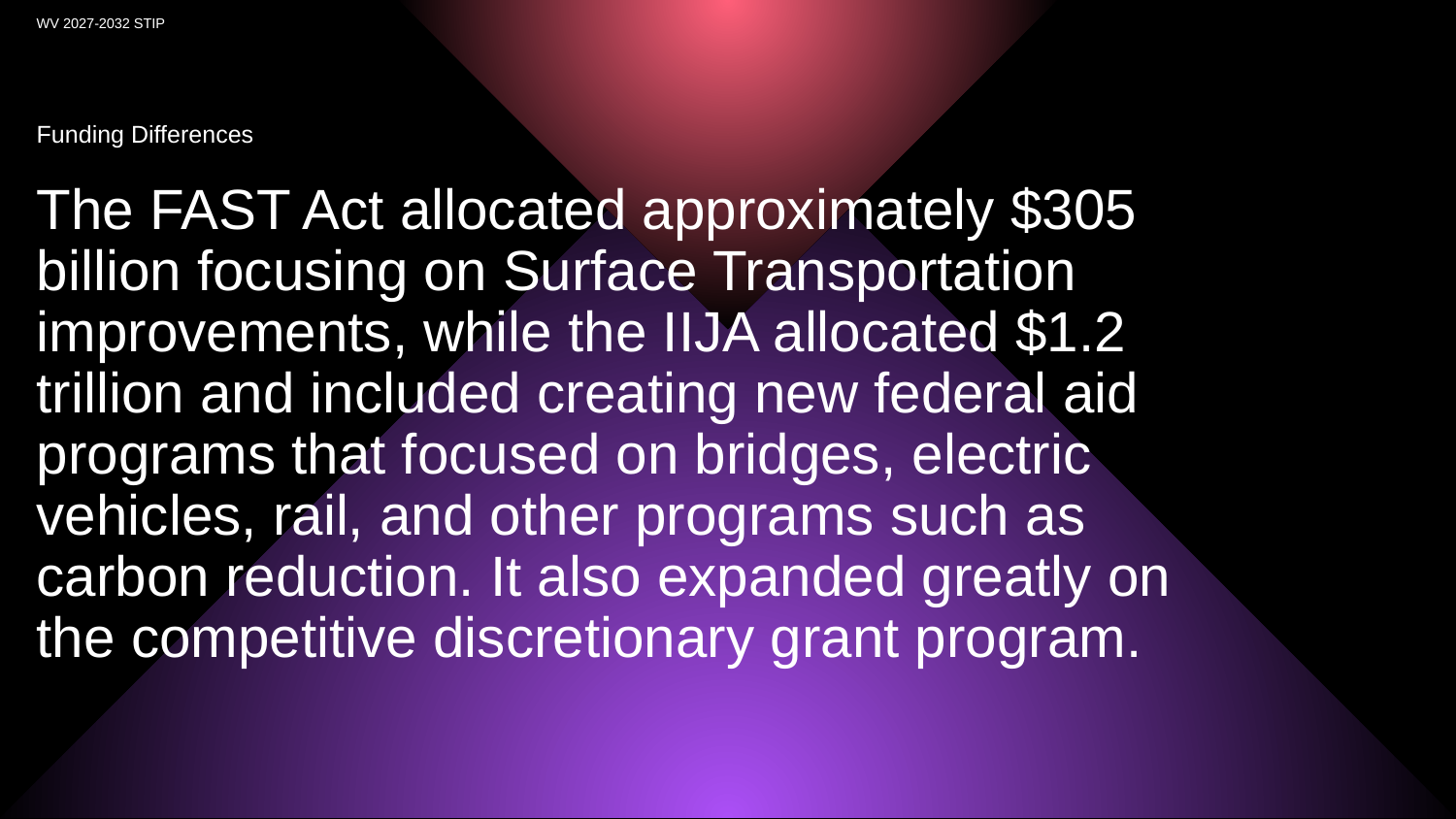

# WV 2027-2032 STIP
Funding Differences
The FAST Act allocated approximately $305 billion focusing on Surface Transportation improvements, while the IIJA allocated $1.2 trillion and included creating new federal aid programs that focused on bridges, electric vehicles, rail, and other programs such as carbon reduction. It also expanded greatly on the competitive discretionary grant program.